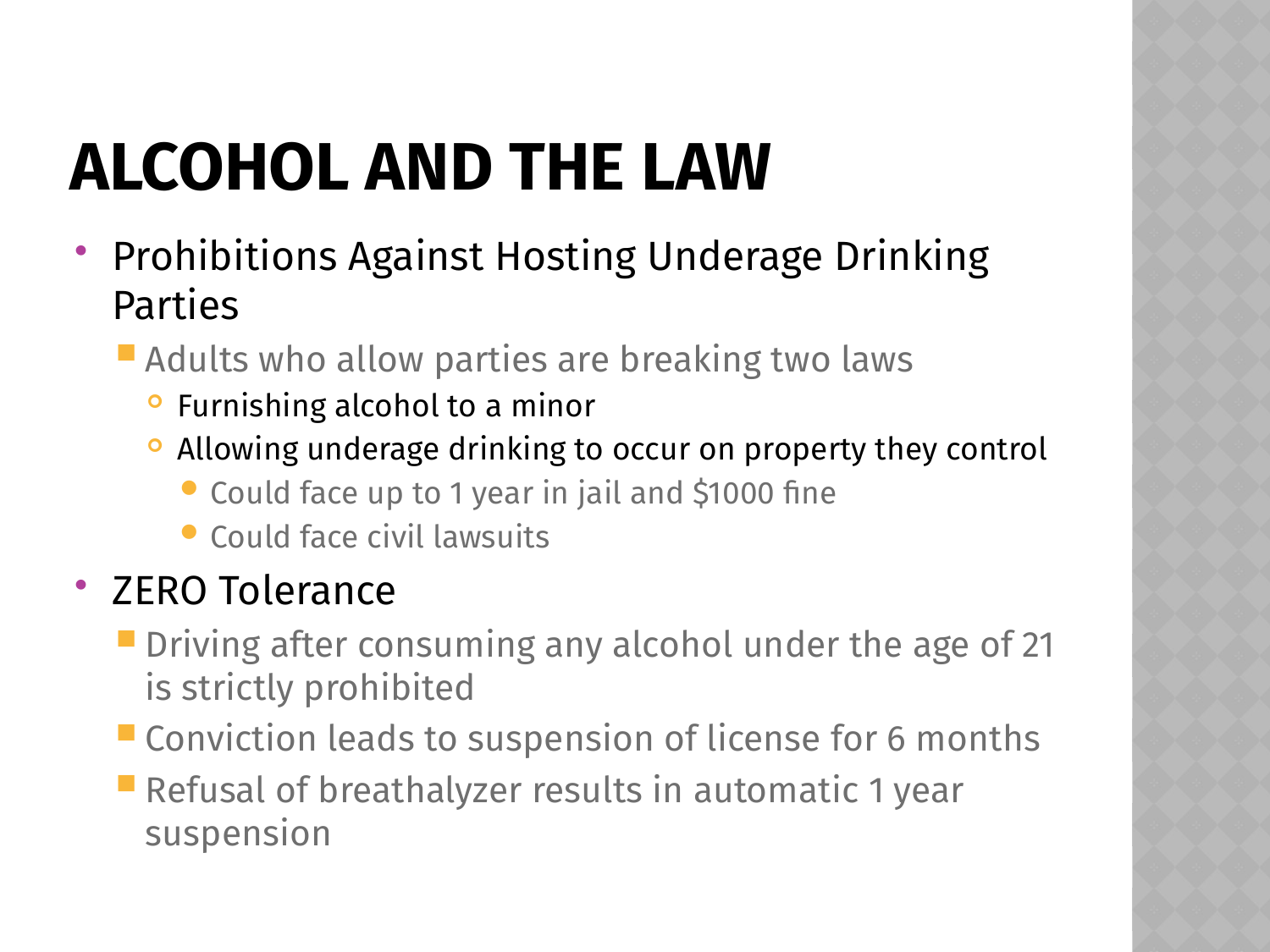

# Alcohol and the Law
Prohibitions Against Hosting Underage Drinking Parties
Adults who allow parties are breaking two laws
Furnishing alcohol to a minor
Allowing underage drinking to occur on property they control
Could face up to 1 year in jail and $1000 fine
Could face civil lawsuits
ZERO Tolerance
Driving after consuming any alcohol under the age of 21 is strictly prohibited
Conviction leads to suspension of license for 6 months
Refusal of breathalyzer results in automatic 1 year suspension